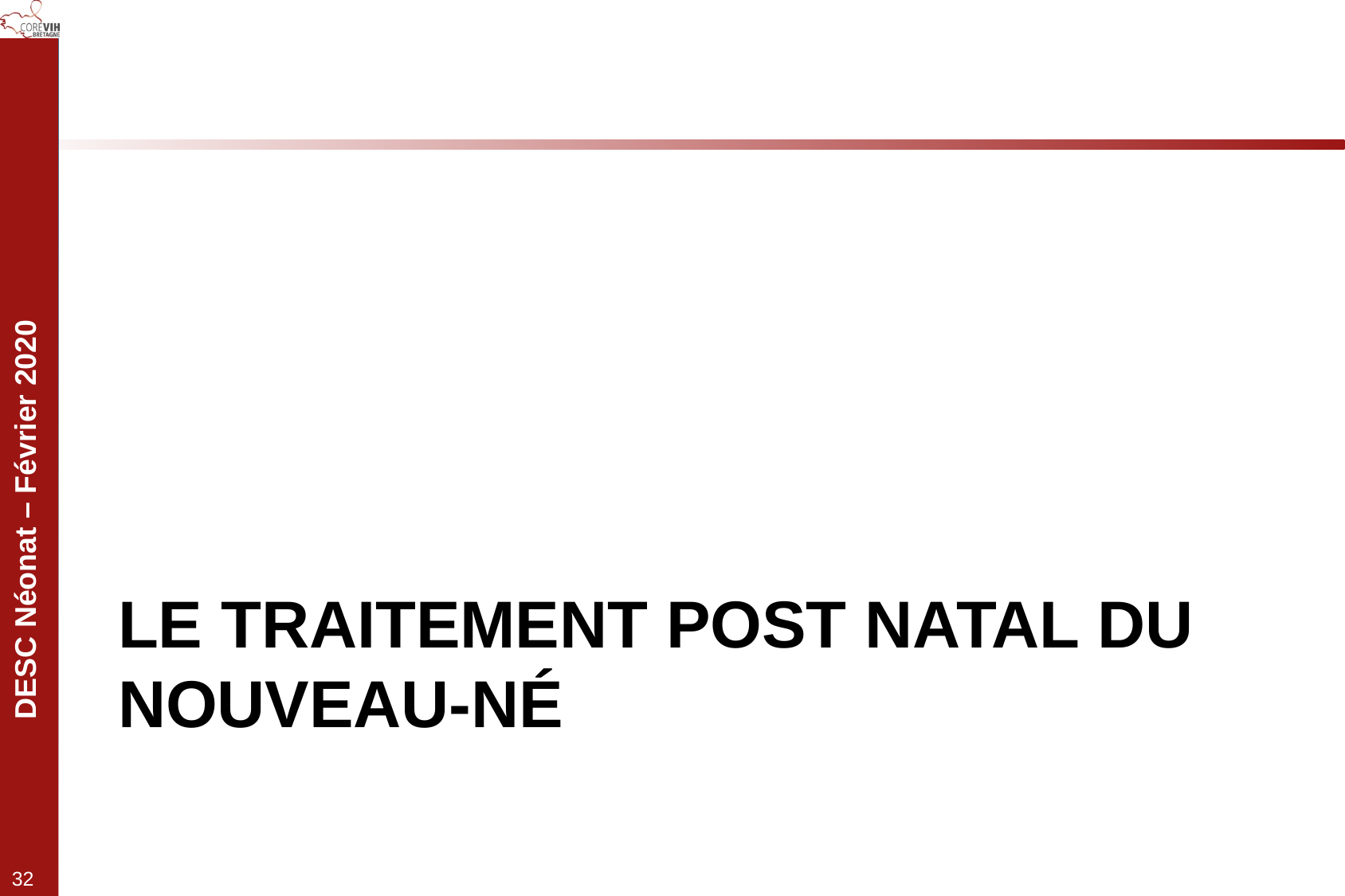

# Le traitement post natal du nouveau-né